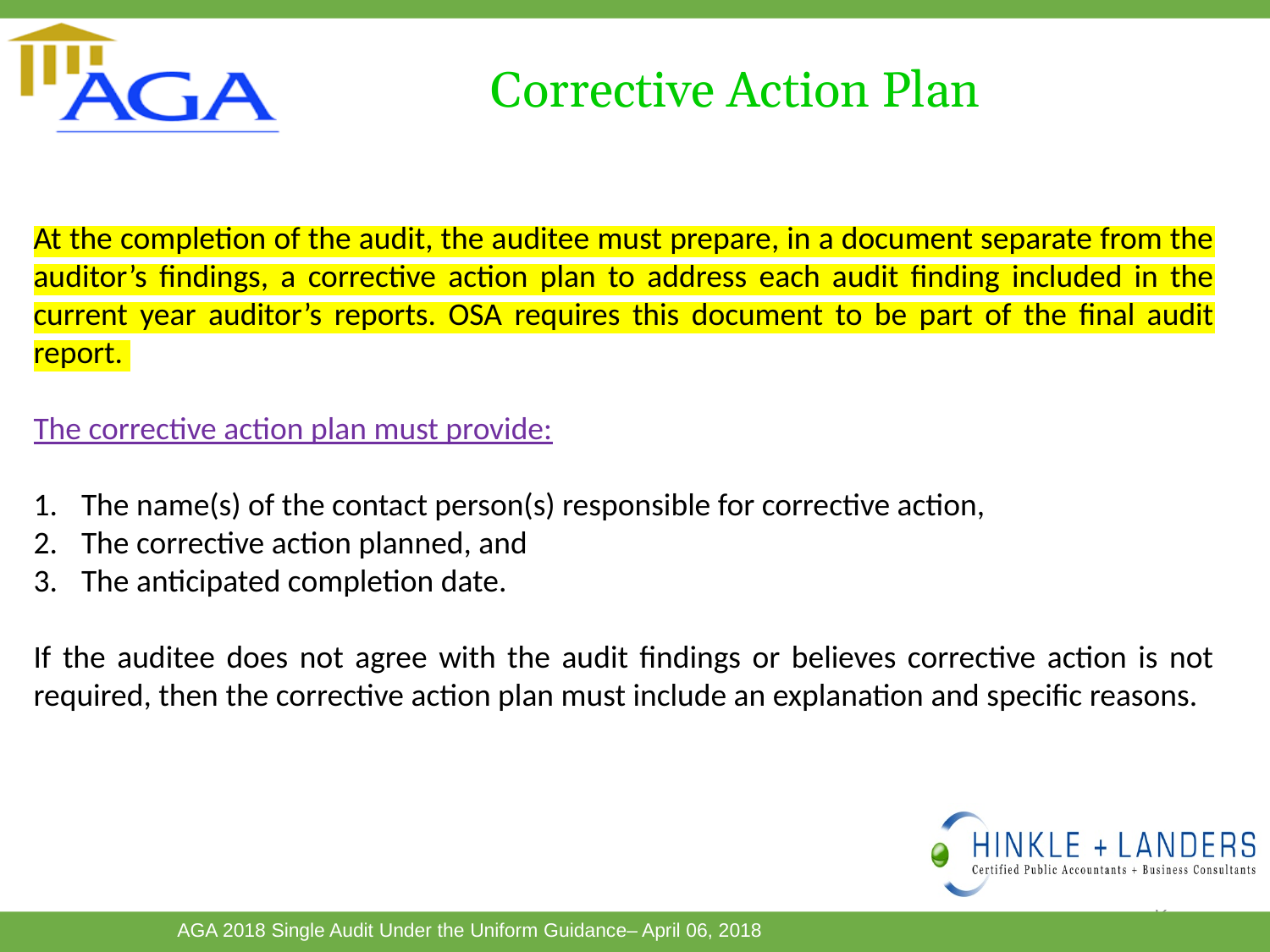

# Corrective Action Plan
At the completion of the audit, the auditee must prepare, in a document separate from the auditor’s findings, a corrective action plan to address each audit finding included in the current year auditor’s reports. OSA requires this document to be part of the final audit report.

The corrective action plan must provide:

The name(s) of the contact person(s) responsible for corrective action,
The corrective action planned, and
The anticipated completion date.

If the auditee does not agree with the audit findings or believes corrective action is not required, then the corrective action plan must include an explanation and specific reasons.
52